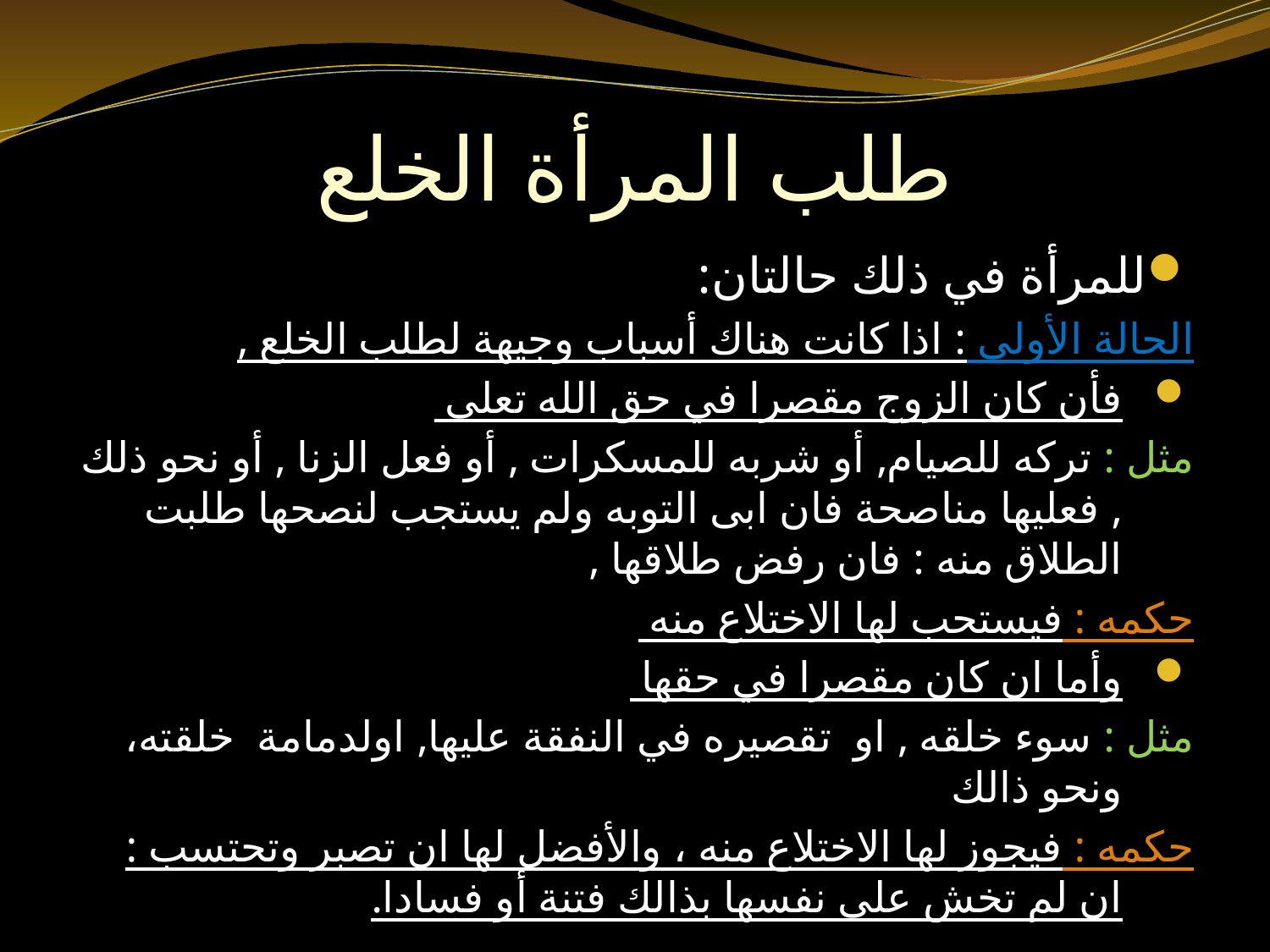

# طلب المرأة الخلع
للمرأة في ذلك حالتان:
الحالة الأولى : اذا كانت هناك أسباب وجيهة لطلب الخلع ,
فأن كان الزوج مقصرا في حق الله تعلى
مثل : تركه للصيام, أو شربه للمسكرات , أو فعل الزنا , أو نحو ذلك , فعليها مناصحة فان ابى التوبه ولم يستجب لنصحها طلبت الطلاق منه : فان رفض طلاقها ,
حكمه : فيستحب لها الاختلاع منه
وأما ان كان مقصرا في حقها
مثل : سوء خلقه , او  تقصيره في النفقة عليها, اولدمامة  خلقته، ونحو ذالك
حكمه : فيجوز لها الاختلاع منه ، والأفضل لها ان تصبر وتحتسب : ان لم تخش على نفسها بذالك فتنة أو فسادا.